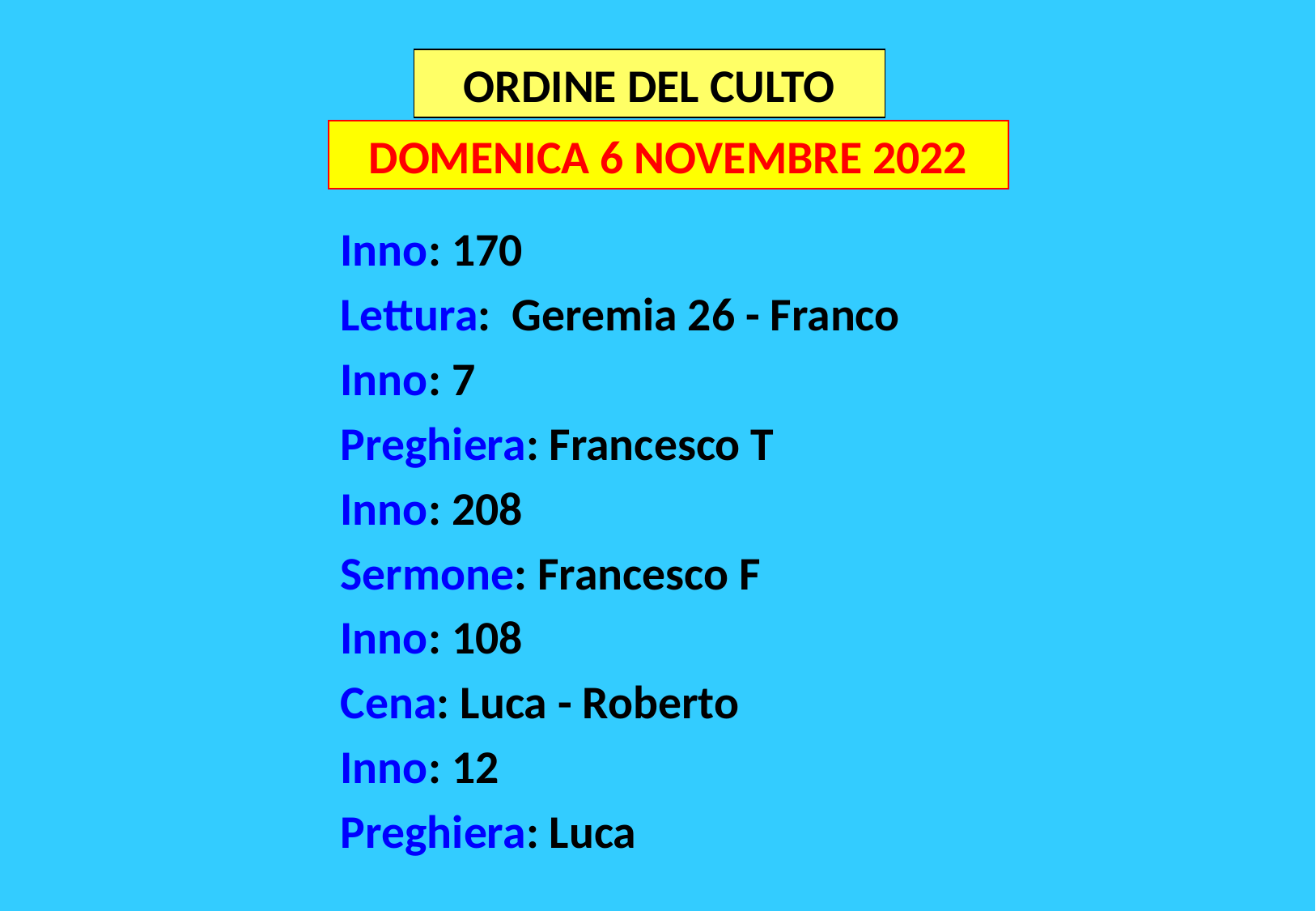

ORDINE DEL CULTO
DOMENICA 6 NOVEMBRE 2022
Inno: 170
Lettura:  Geremia 26 - Franco
Inno: 7
Preghiera: Francesco T
Inno: 208
Sermone: Francesco F
Inno: 108
Cena: Luca - Roberto
Inno: 12
Preghiera: Luca